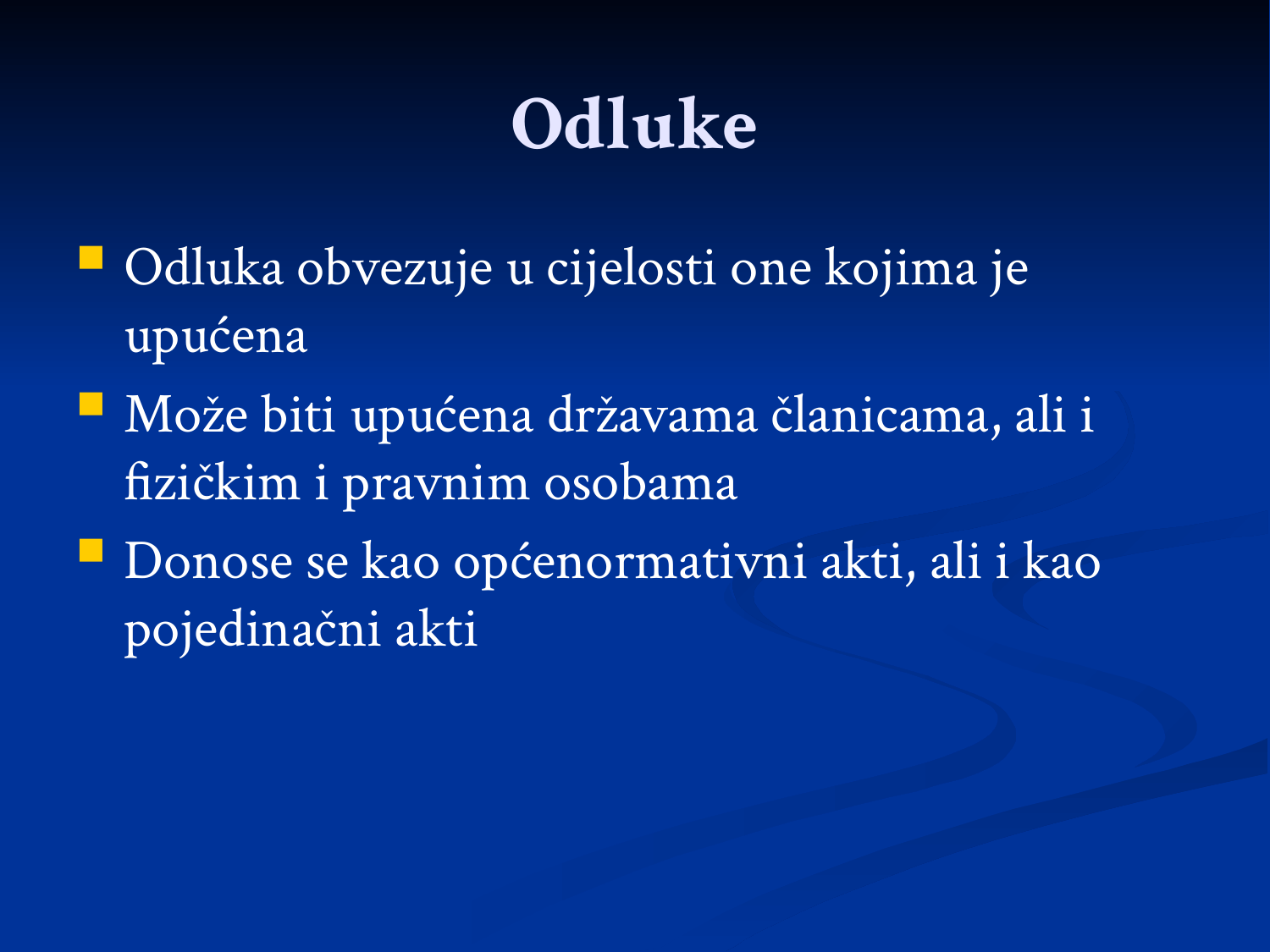

# Odluke
Odluka obvezuje u cijelosti one kojima je upućena
Može biti upućena državama članicama, ali i fizičkim i pravnim osobama
Donose se kao općenormativni akti, ali i kao pojedinačni akti